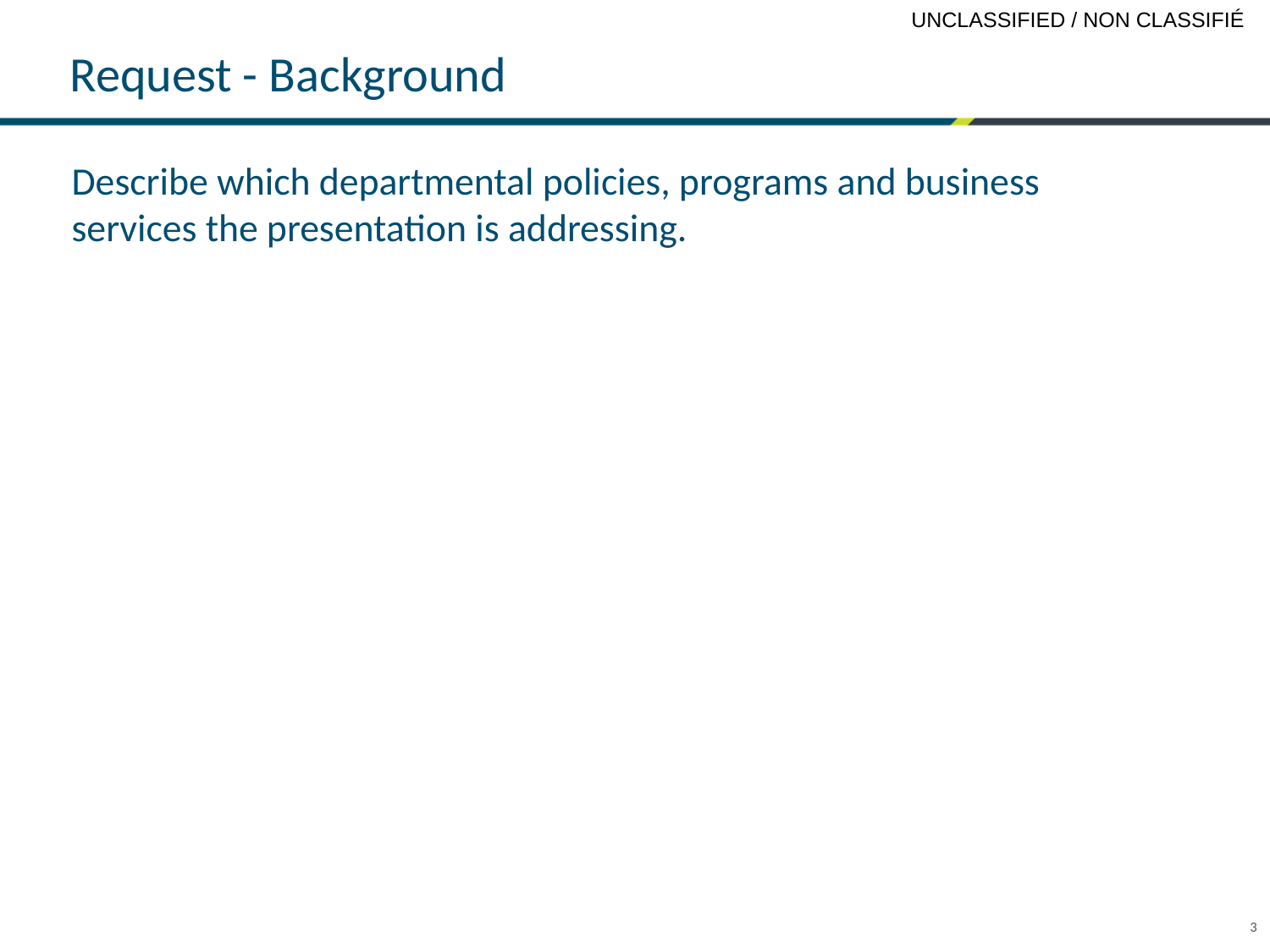

# Request - Background
Describe which departmental policies, programs and business services the presentation is addressing.
3